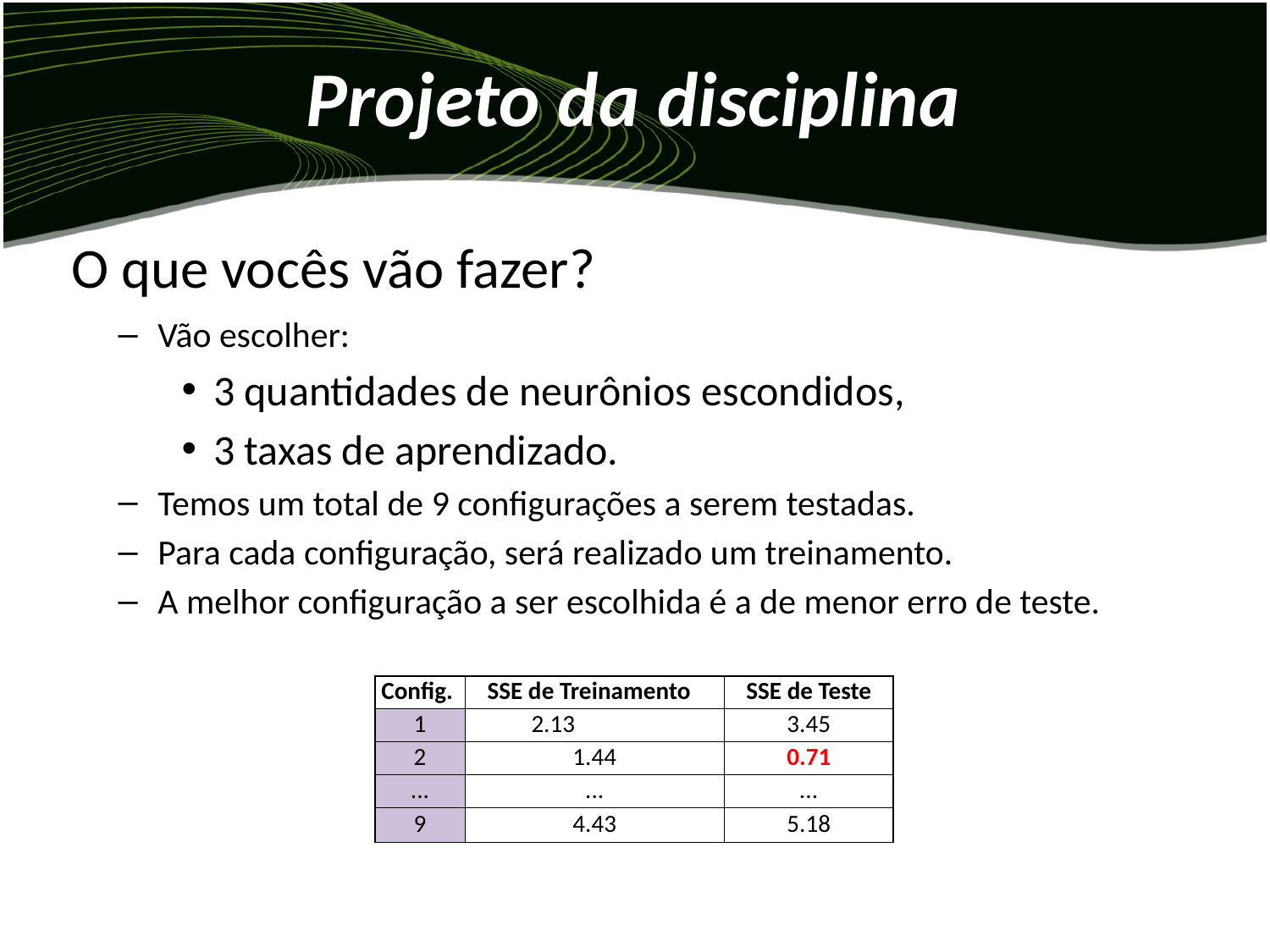

# Projeto da disciplina
O que vocês vão fazer?
Vão escolher:
3 quantidades de neurônios escondidos,
3 taxas de aprendizado.
Temos um total de 9 configurações a serem testadas.
Para cada configuração, será realizado um treinamento.
A melhor configuração a ser escolhida é a de menor erro de teste.
| Config. | SSE de Treinamento | SSE de Teste |
| --- | --- | --- |
| 1 | 2.13 | 3.45 |
| 2 | 1.44 | 0.71 |
| ... | ... | ... |
| 9 | 4.43 | 5.18 |